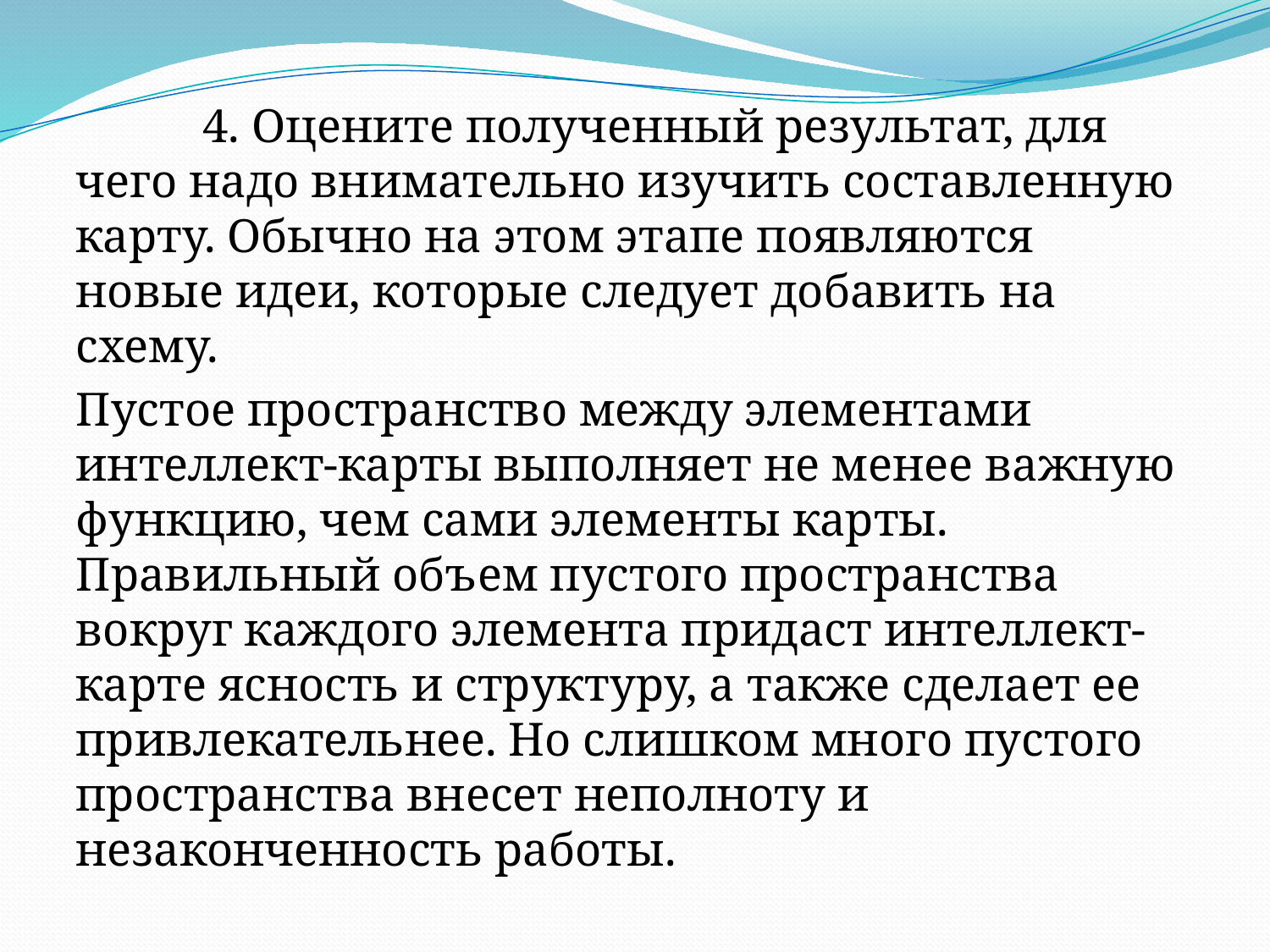

4. Оцените полученный результат, для чего надо внимательно изучить составленную карту. Обычно на этом этапе появляются новые идеи, которые следует добавить на схему.
Пустое пространство между элементами интеллект-карты выполняет не менее важную функцию, чем сами элементы карты. Правильный объем пустого пространства вокруг каждого элемента придаст интеллект-карте ясность и структуру, а также сделает ее привлекательнее. Но слишком много пустого пространства внесет неполноту и незаконченность работы.